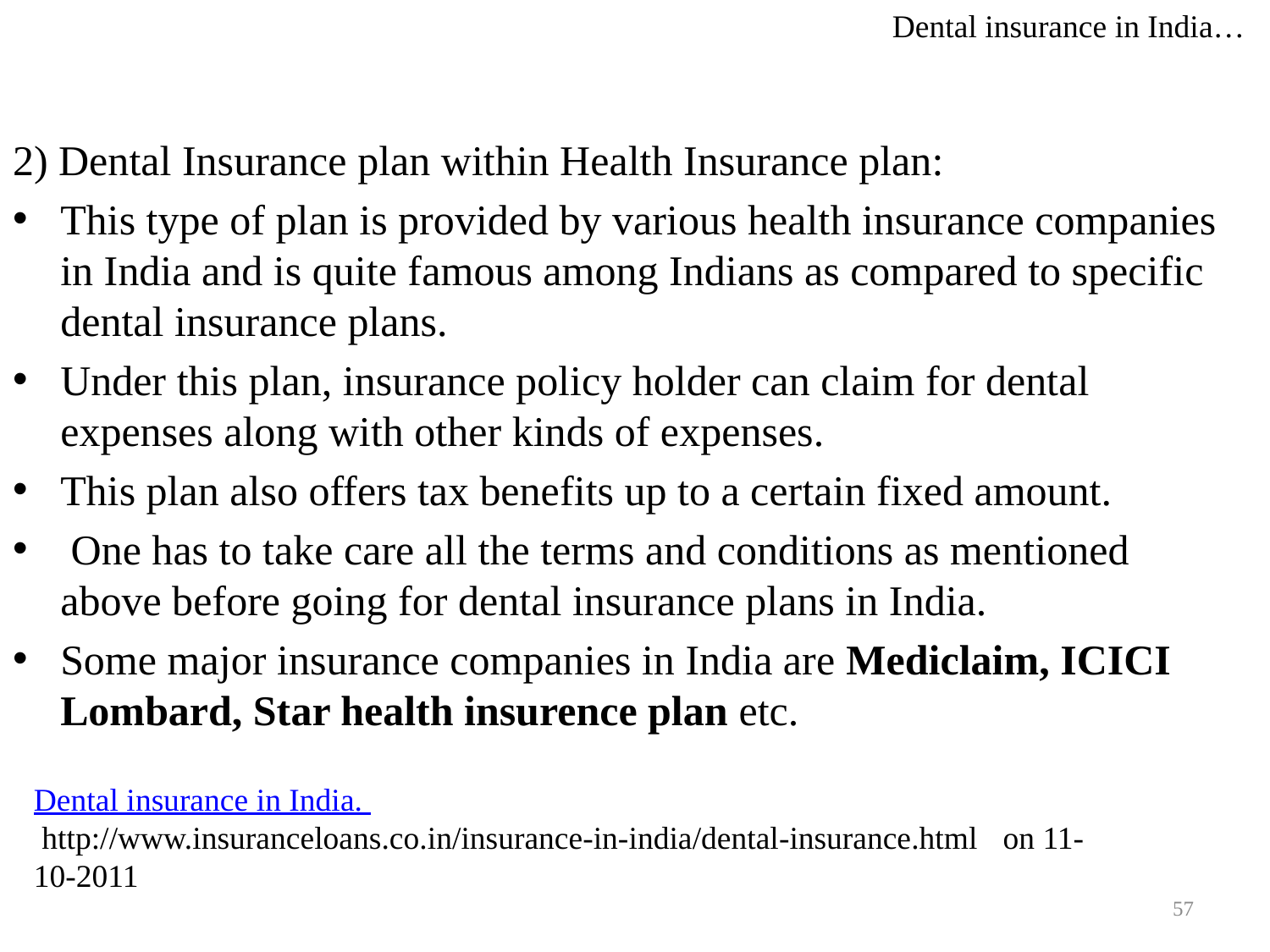

Dental insurance in India…
2) Dental Insurance plan within Health Insurance plan:
This type of plan is provided by various health insurance companies in India and is quite famous among Indians as compared to specific dental insurance plans.
Under this plan, insurance policy holder can claim for dental expenses along with other kinds of expenses.
This plan also offers tax benefits up to a certain fixed amount.
 One has to take care all the terms and conditions as mentioned above before going for dental insurance plans in India.
Some major insurance companies in India are Mediclaim, ICICI Lombard, Star health insurence plan etc.
Dental insurance in India.
 http://www.insuranceloans.co.in/insurance-in-india/dental-insurance.html   on 11-10-2011
57